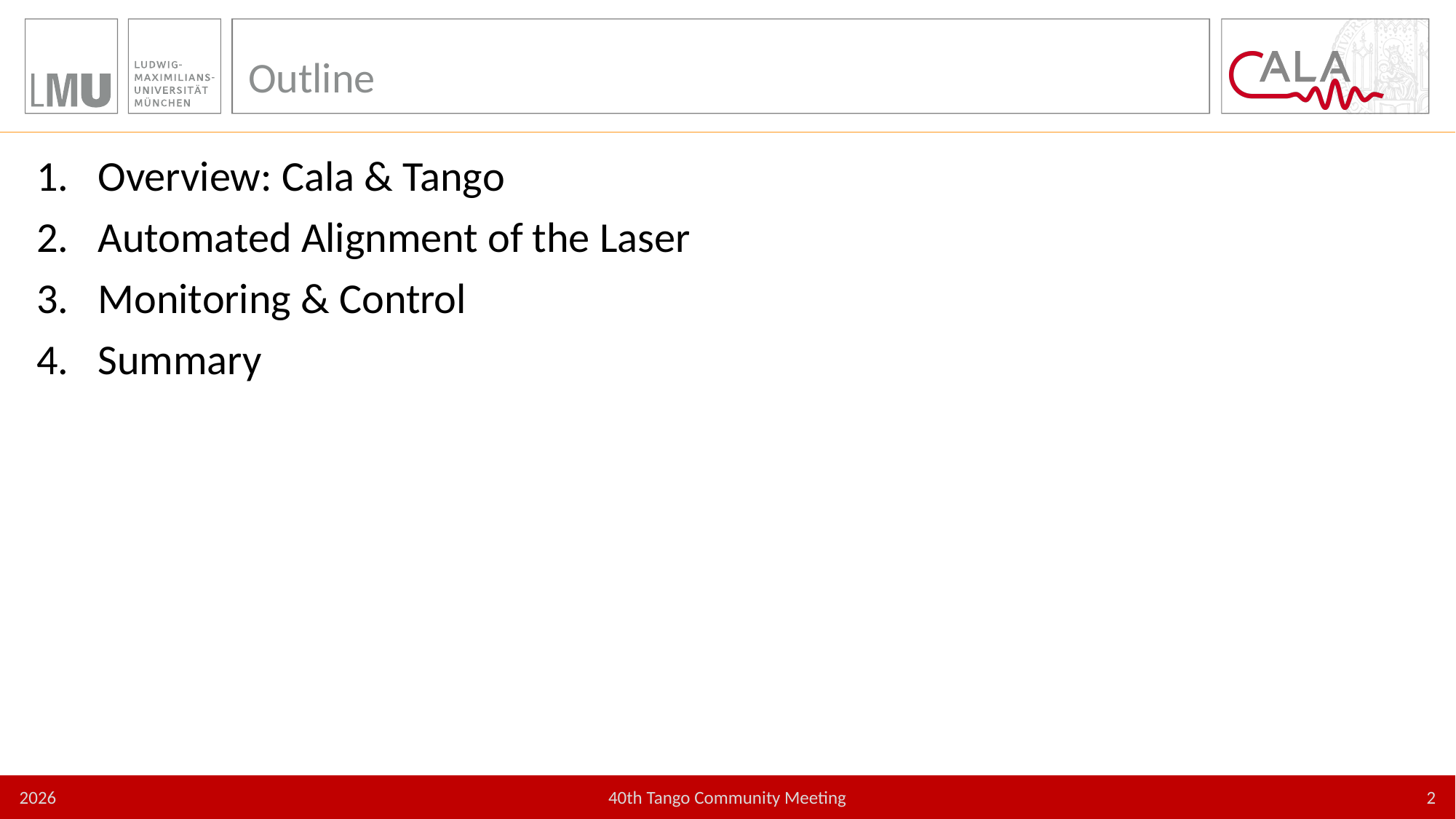

# Outline
Overview: Cala & Tango
Automated Alignment of the Laser
Monitoring & Control
Summary
2026
2
40th Tango Community Meeting